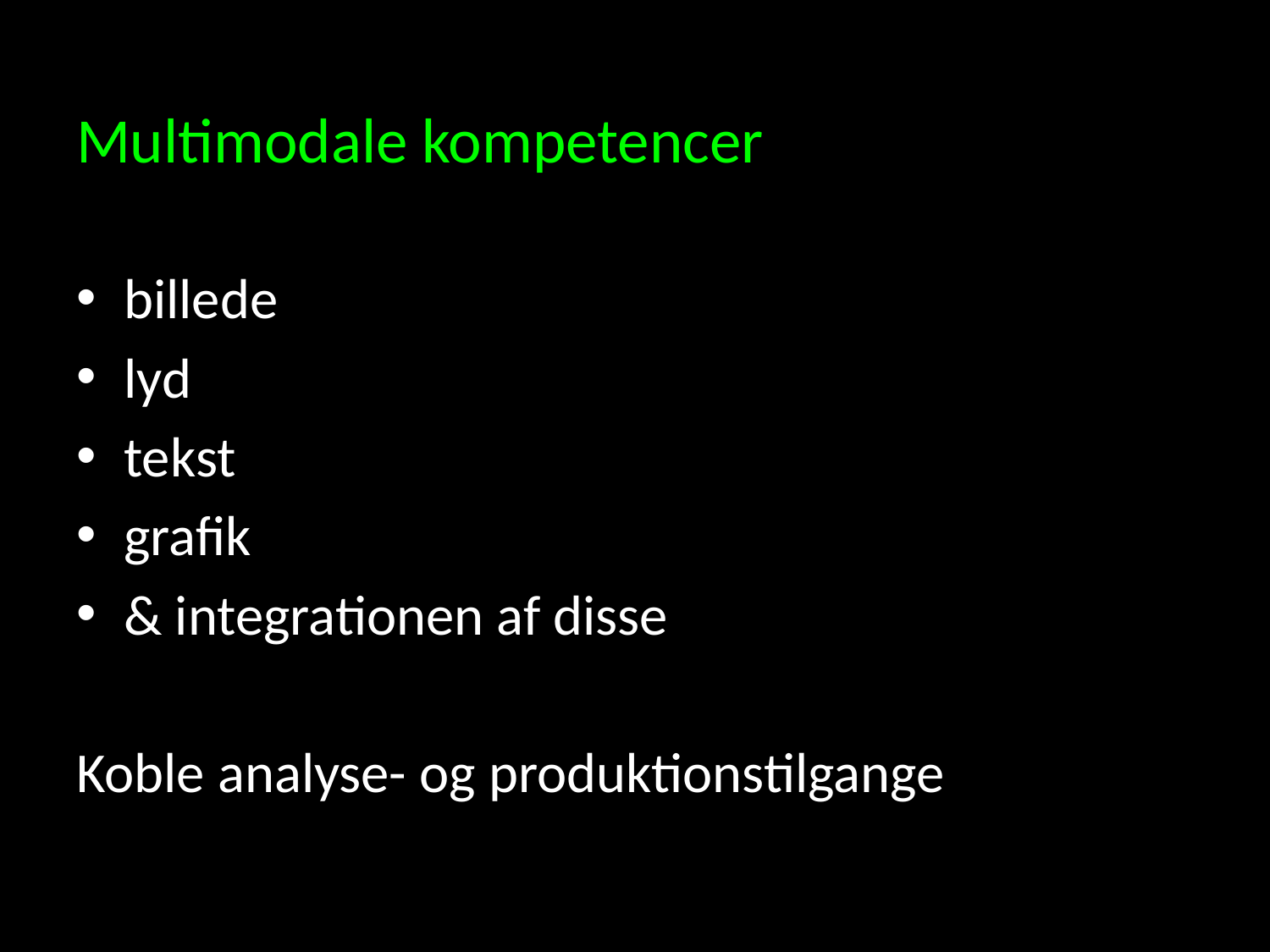

# Multimodale kompetencer
billede
lyd
tekst
grafik
& integrationen af disse

Koble analyse- og produktionstilgange